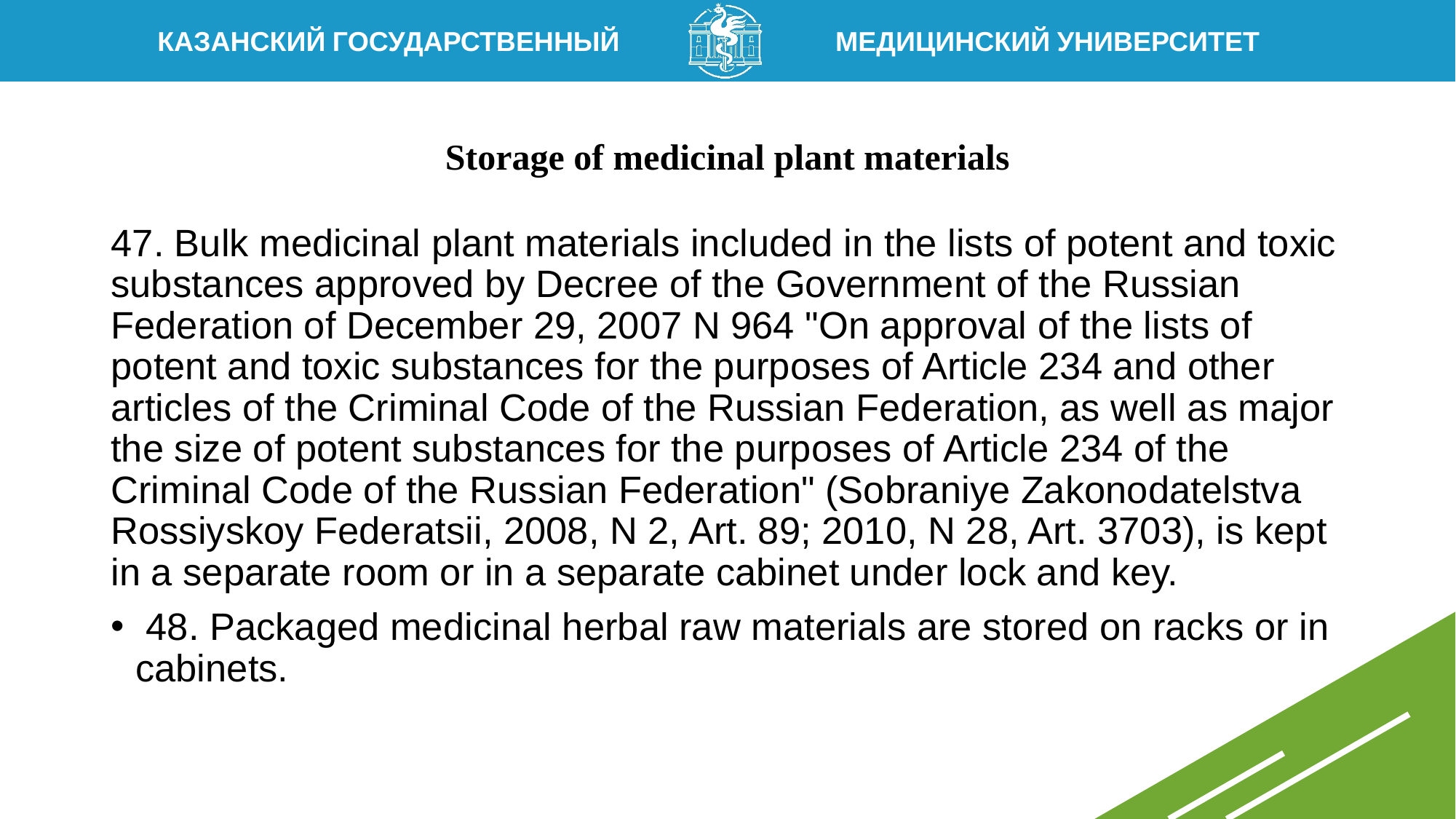

# Storage of medicinal plant materials
47. Bulk medicinal plant materials included in the lists of potent and toxic substances approved by Decree of the Government of the Russian Federation of December 29, 2007 N 964 "On approval of the lists of potent and toxic substances for the purposes of Article 234 and other articles of the Criminal Code of the Russian Federation, as well as major the size of potent substances for the purposes of Article 234 of the Criminal Code of the Russian Federation" (Sobraniye Zakonodatelstva Rossiyskoy Federatsii, 2008, N 2, Art. 89; 2010, N 28, Art. 3703), is kept in a separate room or in a separate cabinet under lock and key.
 48. Packaged medicinal herbal raw materials are stored on racks or in cabinets.